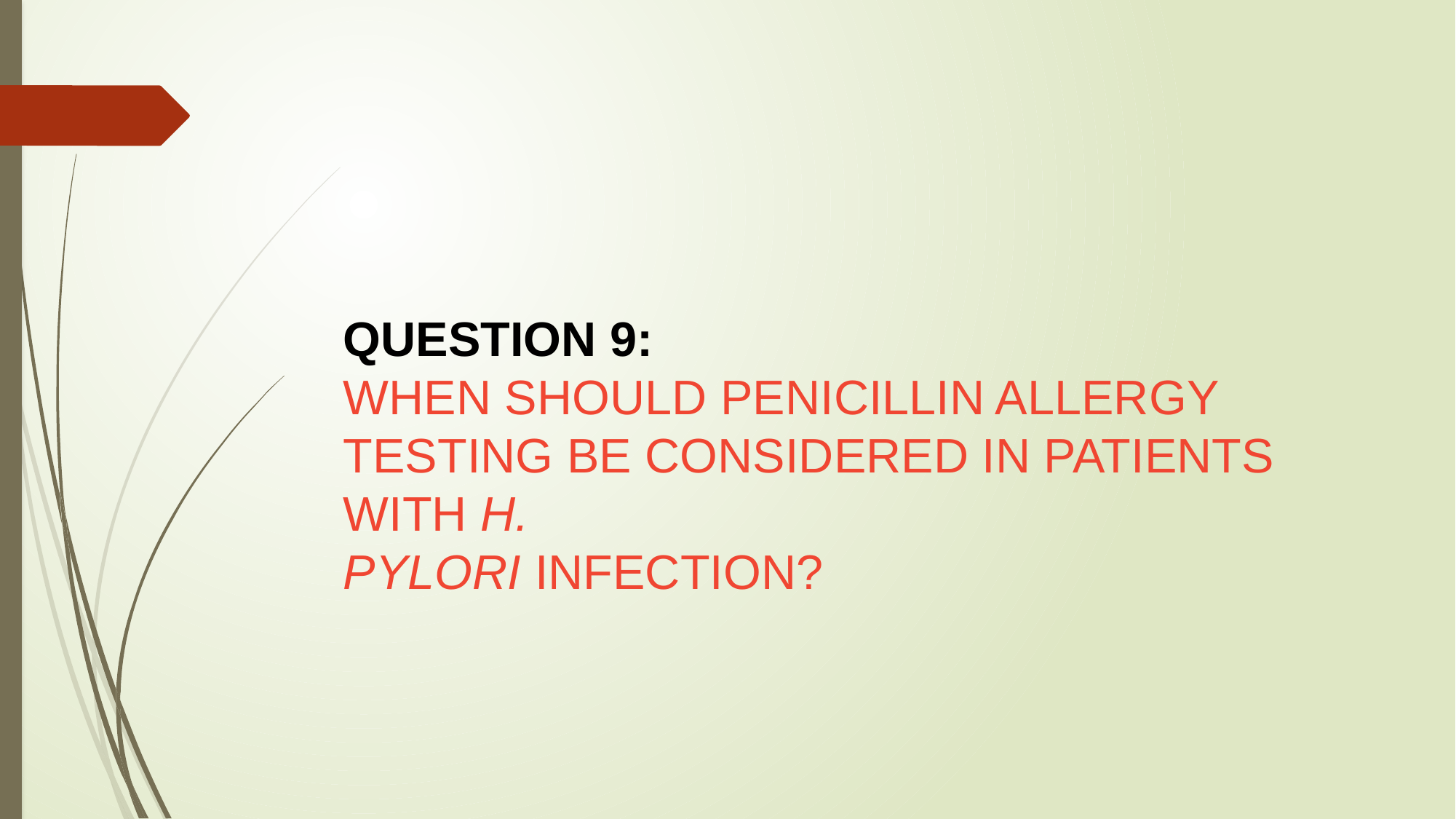

QUESTION 9:
WHEN SHOULD PENICILLIN ALLERGY
TESTING BE CONSIDERED IN PATIENTS WITH H.
PYLORI INFECTION?